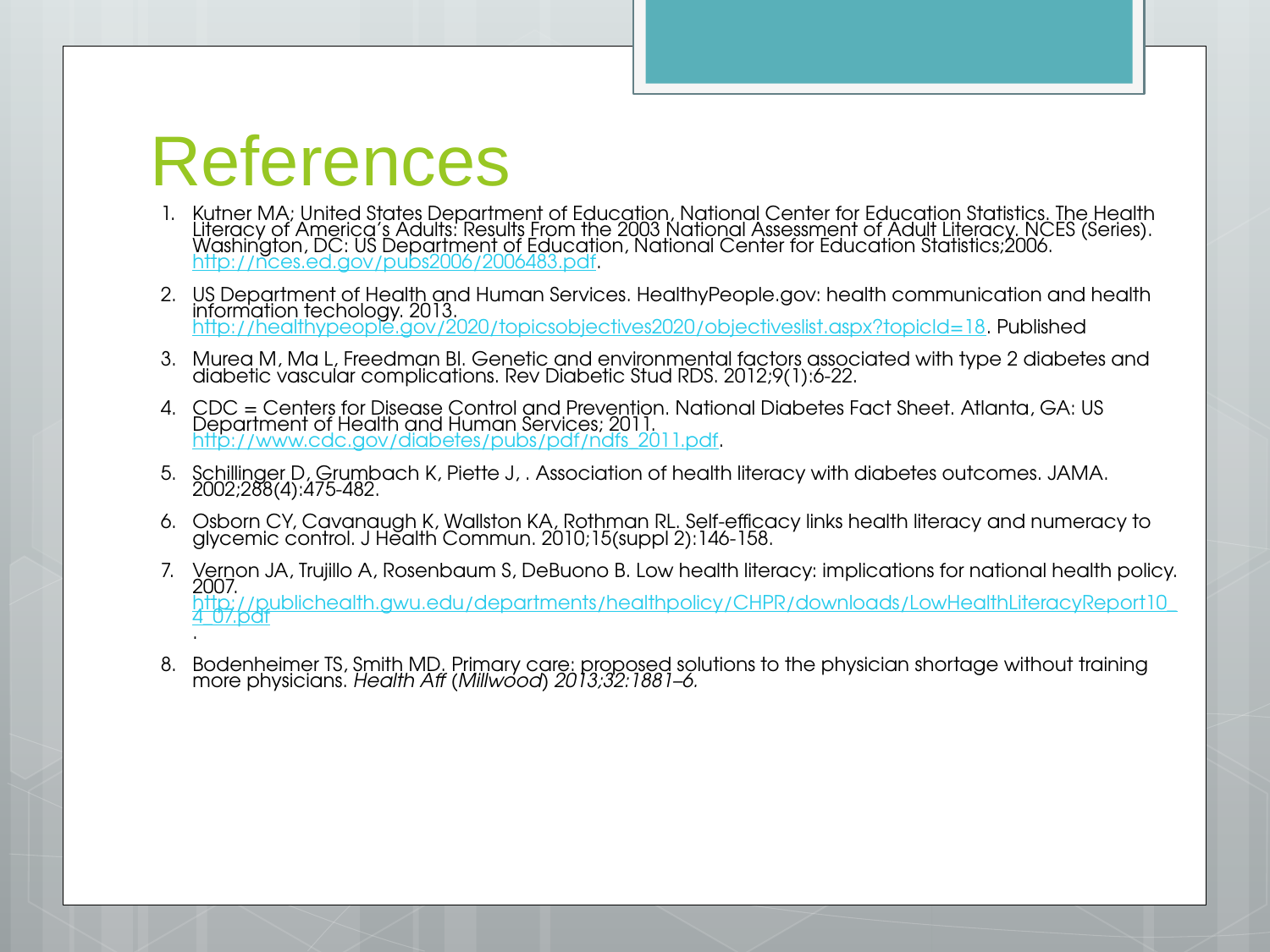

# References
Kutner MA; United States Department of Education, National Center for Education Statistics. The Health Literacy of America’s Adults: Results From the 2003 National Assessment of Adult Literacy. NCES (Series). Washington, DC: US Department of Education, National Center for Education Statistics;2006. http://nces.ed.gov/pubs2006/2006483.pdf.

US Department of Health and Human Services. HealthyPeople.gov: health communication and health information techology. 2013. http://healthypeople.gov/2020/topicsobjectives2020/objectiveslist.aspx?topicId=18. Published

Murea M, Ma L, Freedman BI. Genetic and environmental factors associated with type 2 diabetes and diabetic vascular complications. Rev Diabetic Stud RDS. 2012;9(1):6-22.

CDC = Centers for Disease Control and Prevention. National Diabetes Fact Sheet. Atlanta, GA: US Department of Health and Human Services; 2011. http://www.cdc.gov/diabetes/pubs/pdf/ndfs_2011.pdf.

Schillinger D, Grumbach K, Piette J, . Association of health literacy with diabetes outcomes. JAMA. 2002;288(4):475-482.

Osborn CY, Cavanaugh K, Wallston KA, Rothman RL. Self-efficacy links health literacy and numeracy to glycemic control. J Health Commun. 2010;15(suppl 2):146-158.

Vernon JA, Trujillo A, Rosenbaum S, DeBuono B. Low health literacy: implications for national health policy. 2007. http://publichealth.gwu.edu/departments/healthpolicy/CHPR/downloads/LowHealthLiteracyReport10_4_07.pdf.

Bodenheimer TS, Smith MD. Primary care: proposed solutions to the physician shortage without training more physicians. Health Aff (Millwood) 2013;32:1881–6.